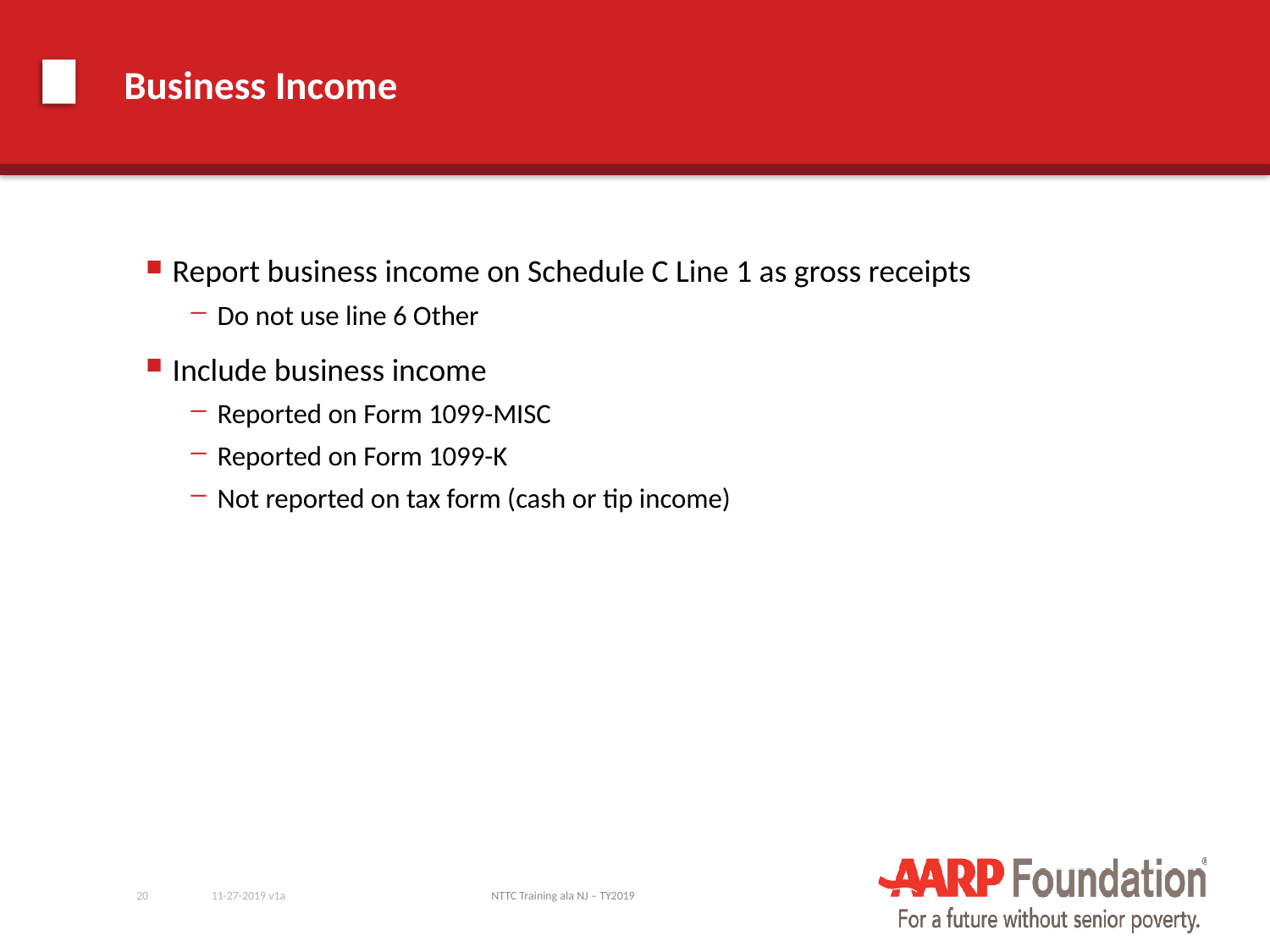

# Business Income
Report business income on Schedule C Line 1 as gross receipts
Do not use line 6 Other
Include business income
Reported on Form 1099-MISC
Reported on Form 1099-K
Not reported on tax form (cash or tip income)

20
11-27-2019 v1a
NTTC Training ala NJ – TY2019